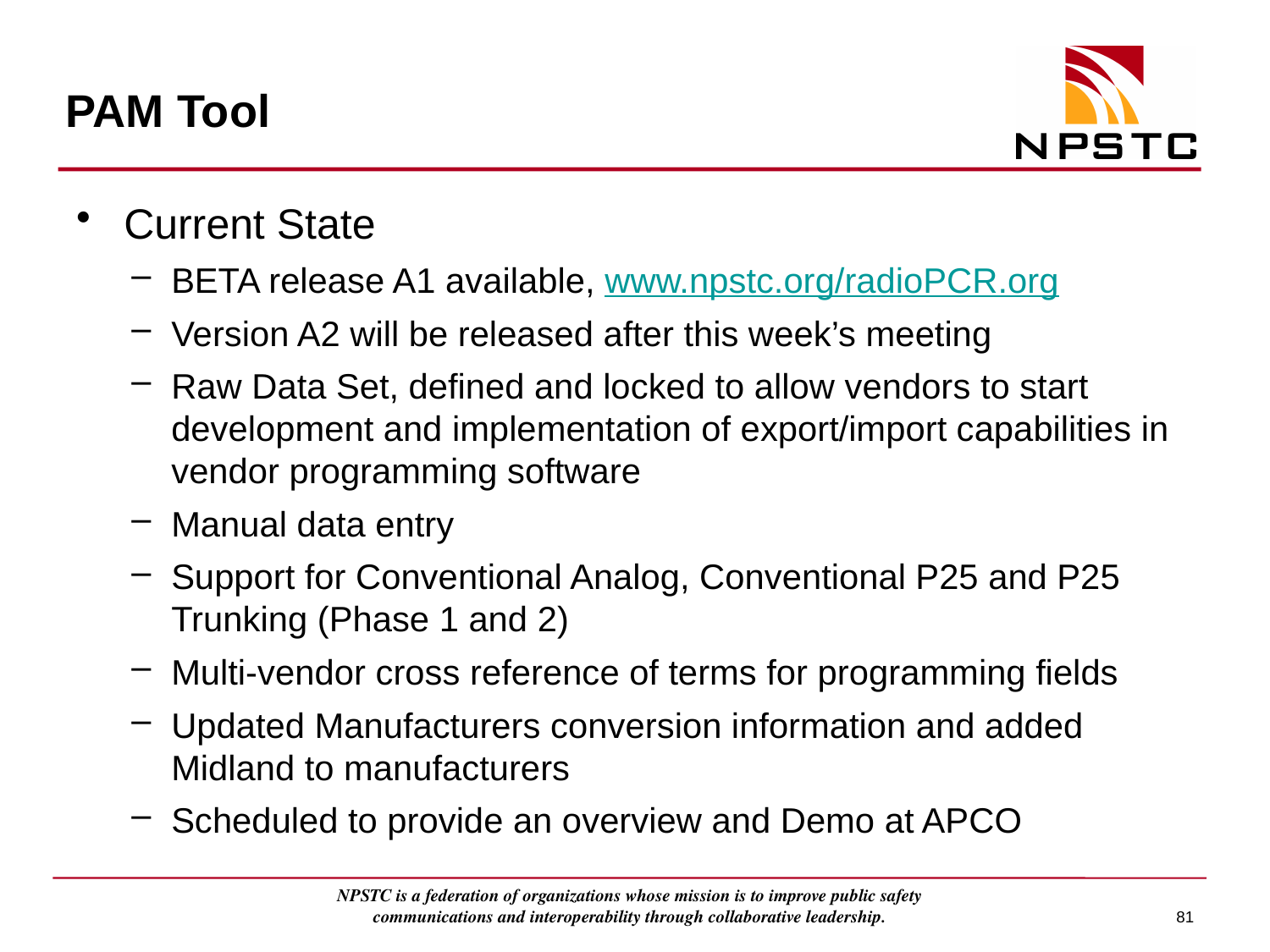

# PAM Tool
Current State
BETA release A1 available, www.npstc.org/radioPCR.org
Version A2 will be released after this week’s meeting
Raw Data Set, defined and locked to allow vendors to start development and implementation of export/import capabilities in vendor programming software
Manual data entry
Support for Conventional Analog, Conventional P25 and P25 Trunking (Phase 1 and 2)
Multi-vendor cross reference of terms for programming fields
Updated Manufacturers conversion information and added Midland to manufacturers
Scheduled to provide an overview and Demo at APCO